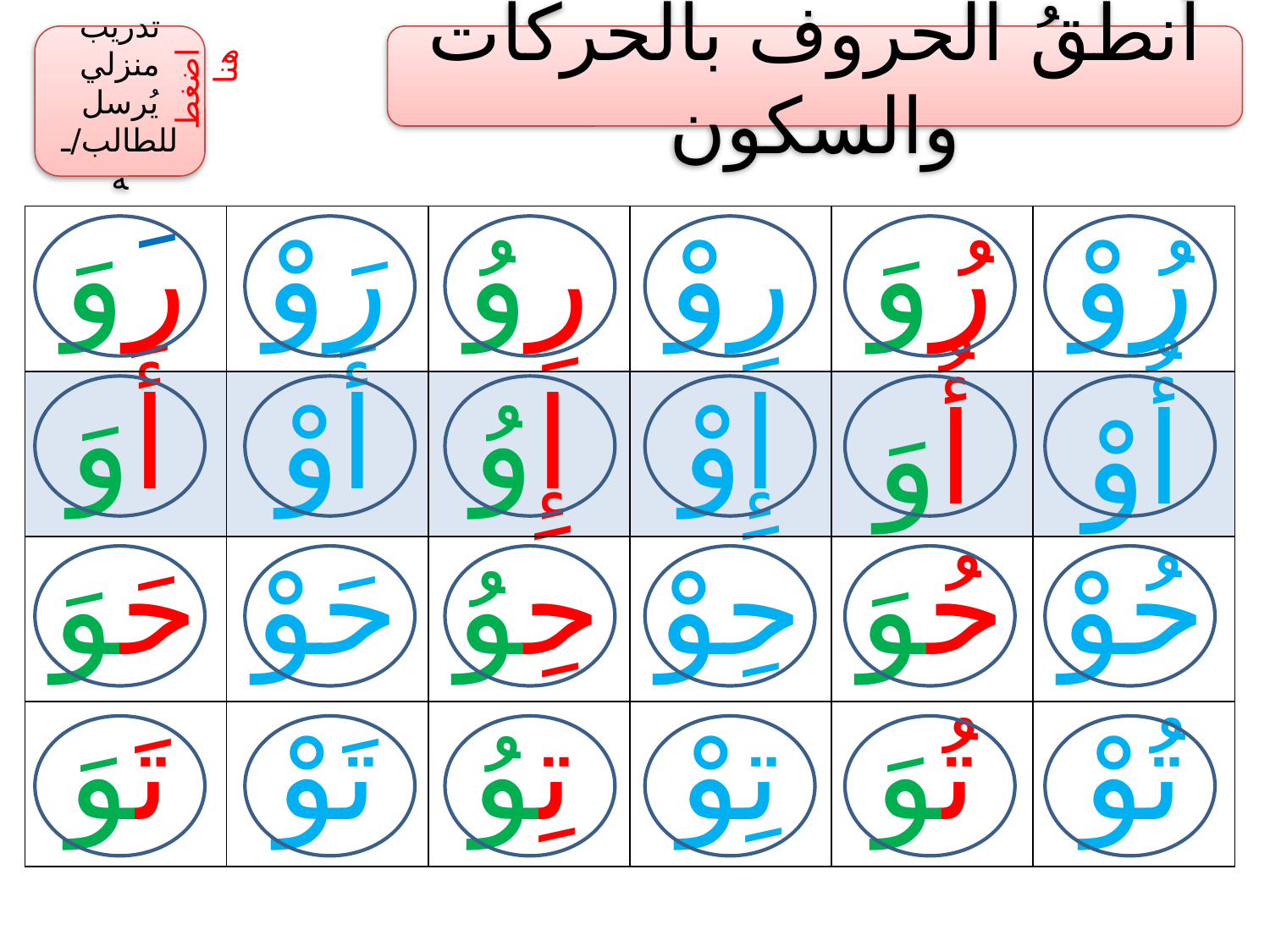

تدريب منزلي
يُرسل للطالب/ـه
أنطقُ الحروف بالحركات والسكون
اضغط هنا
| رَوَ | رَوْ | رِوُ | رِوْ | رُوَ | رُوْ |
| --- | --- | --- | --- | --- | --- |
| أَوَ | أَوْ | إِوُ | إِوْ | أُوَ | أُوْ |
| حَوَ | حَوْ | حِوُ | حِوْ | حُوَ | حُوْ |
| تَوَ | تَوْ | تِوُ | تِوْ | تُوَ | تُوْ |